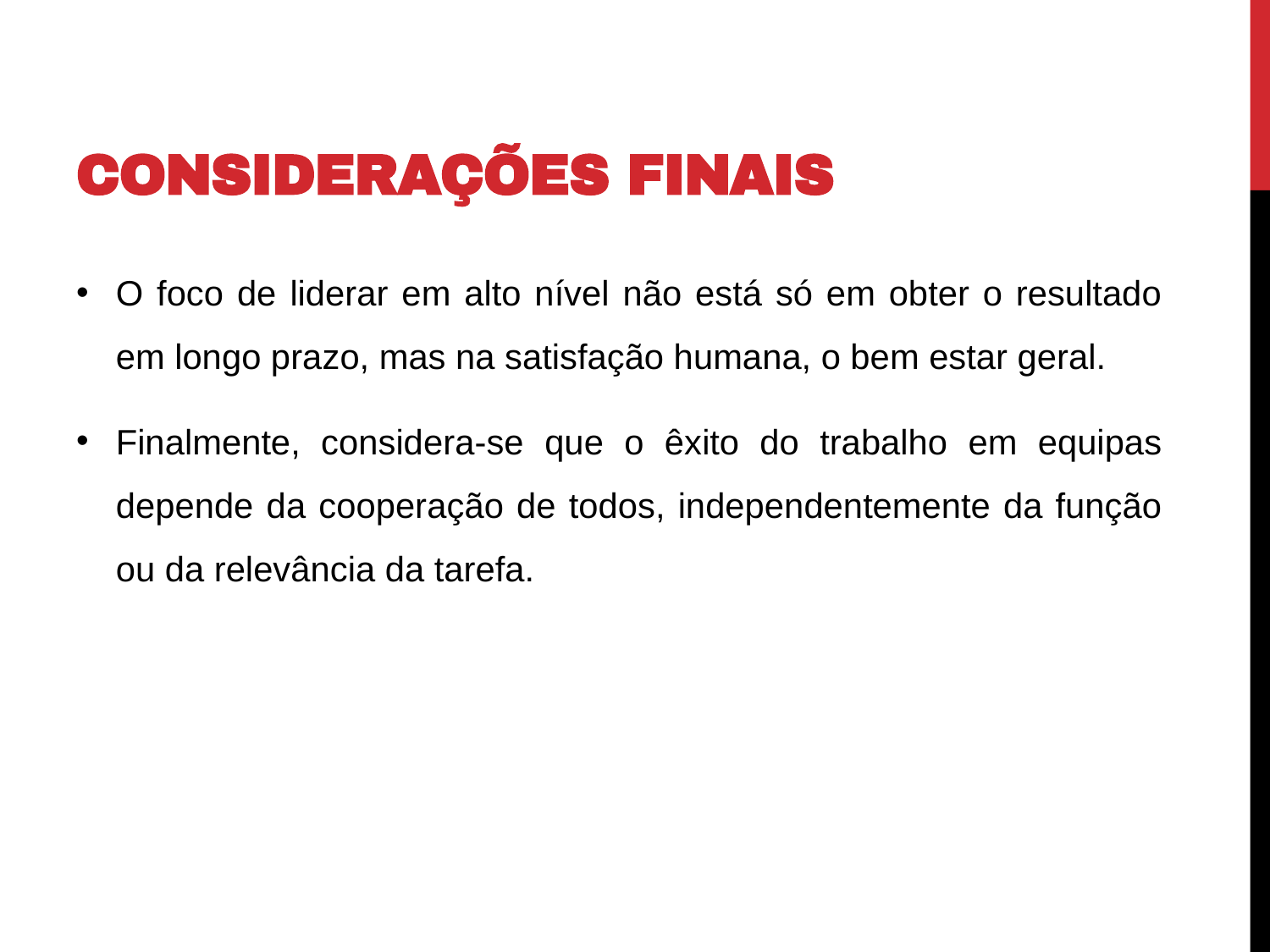

# CONSIDERAÇÕES FINAIS
O foco de liderar em alto nível não está só em obter o resultado em longo prazo, mas na satisfação humana, o bem estar geral.
Finalmente, considera-se que o êxito do trabalho em equipas depende da cooperação de todos, independentemente da função ou da relevância da tarefa.